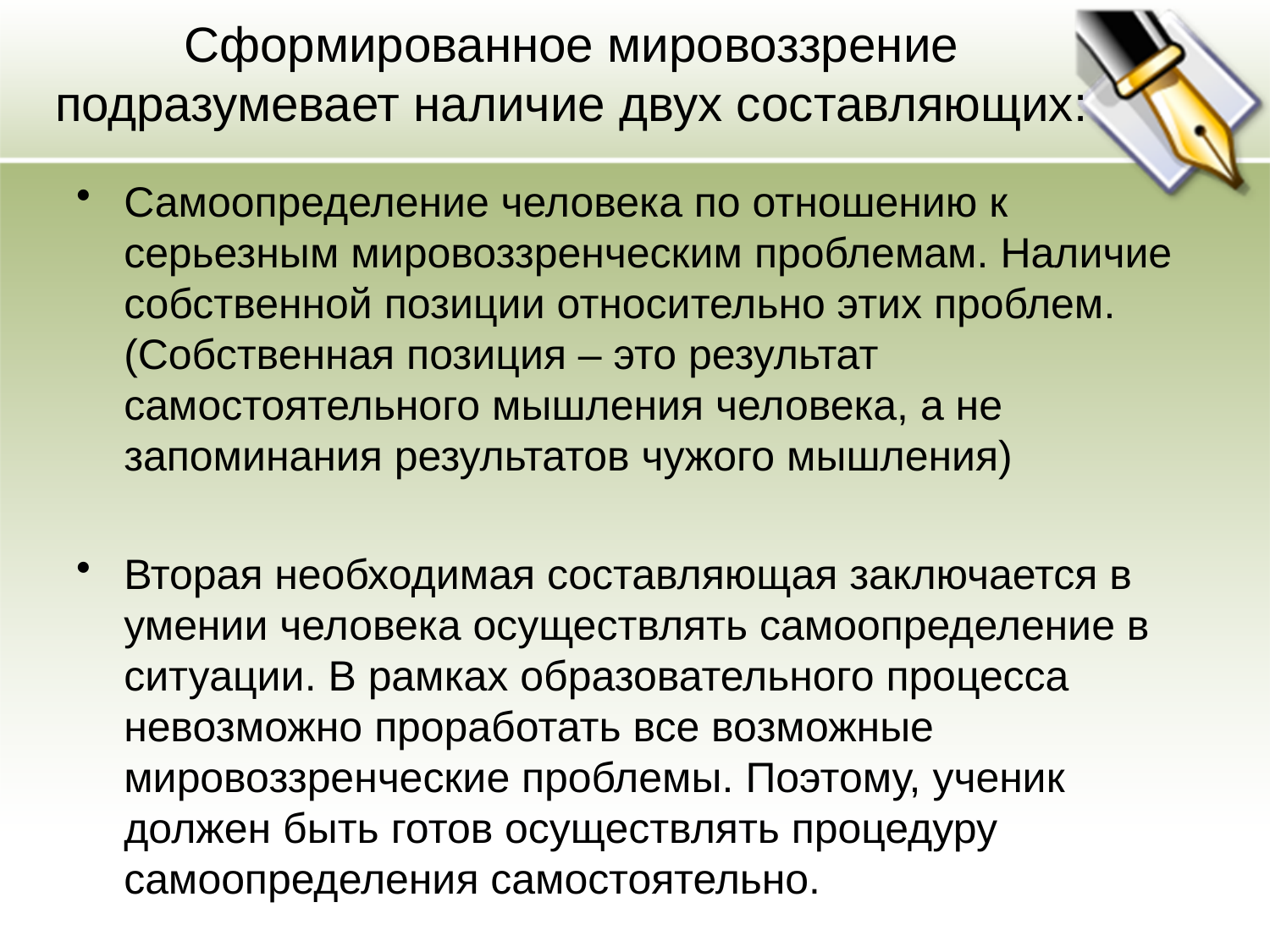

# Сформированное мировоззрение подразумевает наличие двух составляющих:
Самоопределение человека по отношению к серьезным мировоззренческим проблемам. Наличие собственной позиции относительно этих проблем. (Собственная позиция – это результат самостоятельного мышления человека, а не запоминания результатов чужого мышления)

Вторая необходимая составляющая заключается в умении человека осуществлять самоопределение в ситуации. В рамках образовательного процесса невозможно проработать все возможные мировоззренческие проблемы. Поэтому, ученик должен быть готов осуществлять процедуру самоопределения самостоятельно.